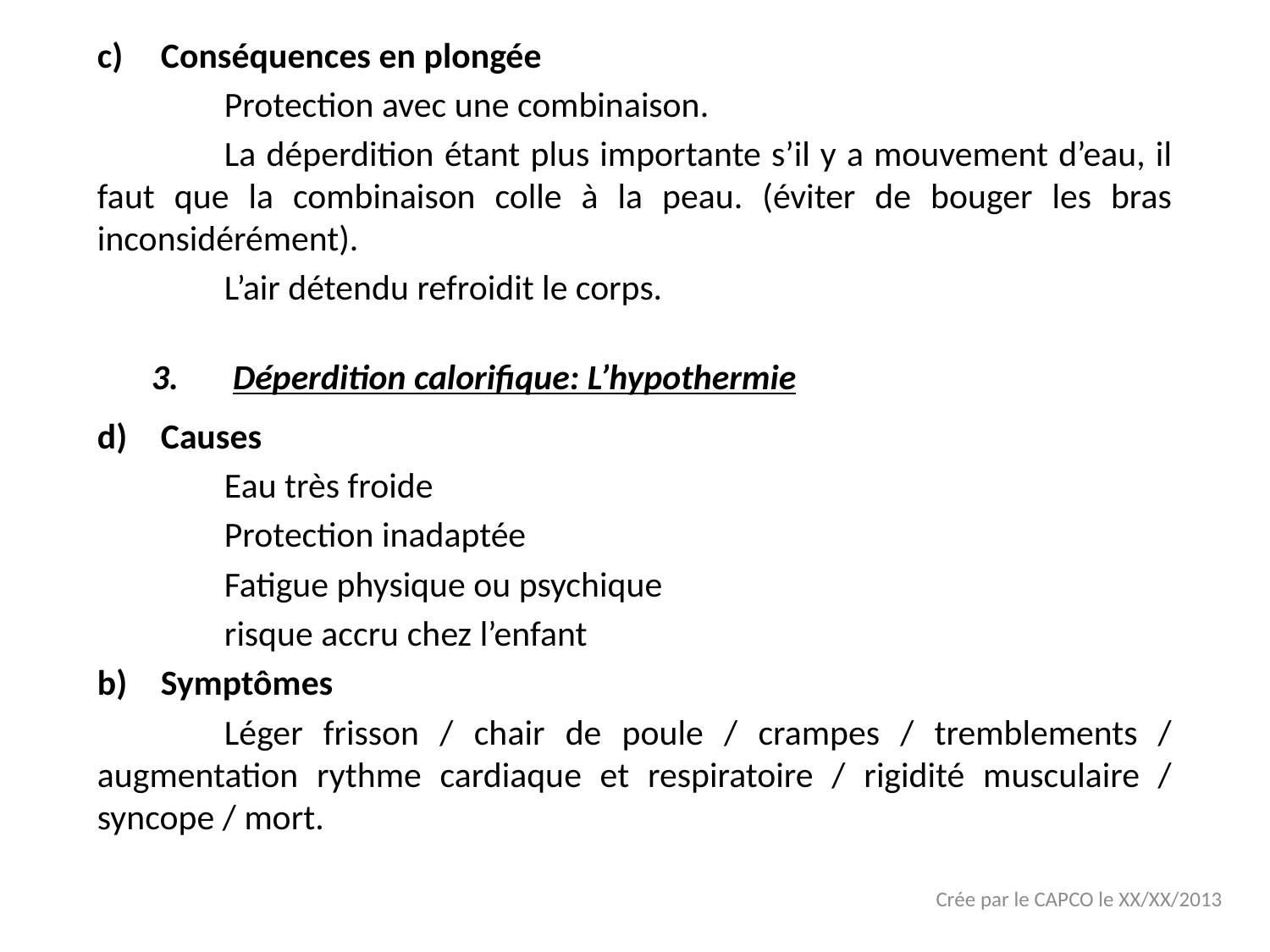

Conséquences en plongée
	Protection avec une combinaison.
	La déperdition étant plus importante s’il y a mouvement d’eau, il faut que la combinaison colle à la peau. (éviter de bouger les bras inconsidérément).
	L’air détendu refroidit le corps.

Causes
	Eau très froide
	Protection inadaptée
	Fatigue physique ou psychique
	risque accru chez l’enfant
Symptômes
	Léger frisson / chair de poule / crampes / tremblements / augmentation rythme cardiaque et respiratoire / rigidité musculaire / syncope / mort.

Déperdition calorifique: L’hypothermie
Crée par le CAPCO le XX/XX/2013